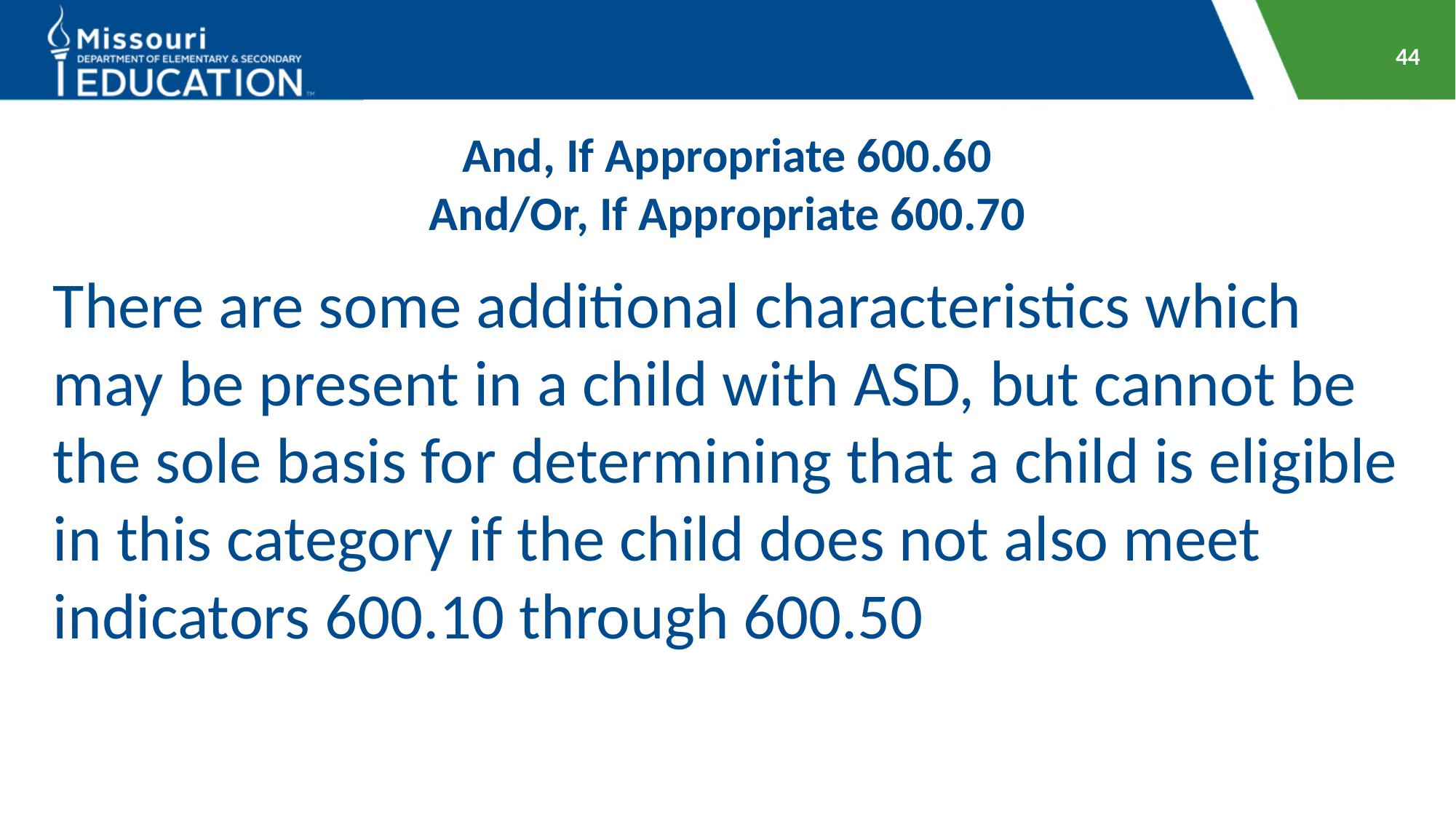

44
# And, If Appropriate 600.60 And/Or, If Appropriate 600.70
There are some additional characteristics which may be present in a child with ASD, but cannot be the sole basis for determining that a child is eligible in this category if the child does not also meet indicators 600.10 through 600.50